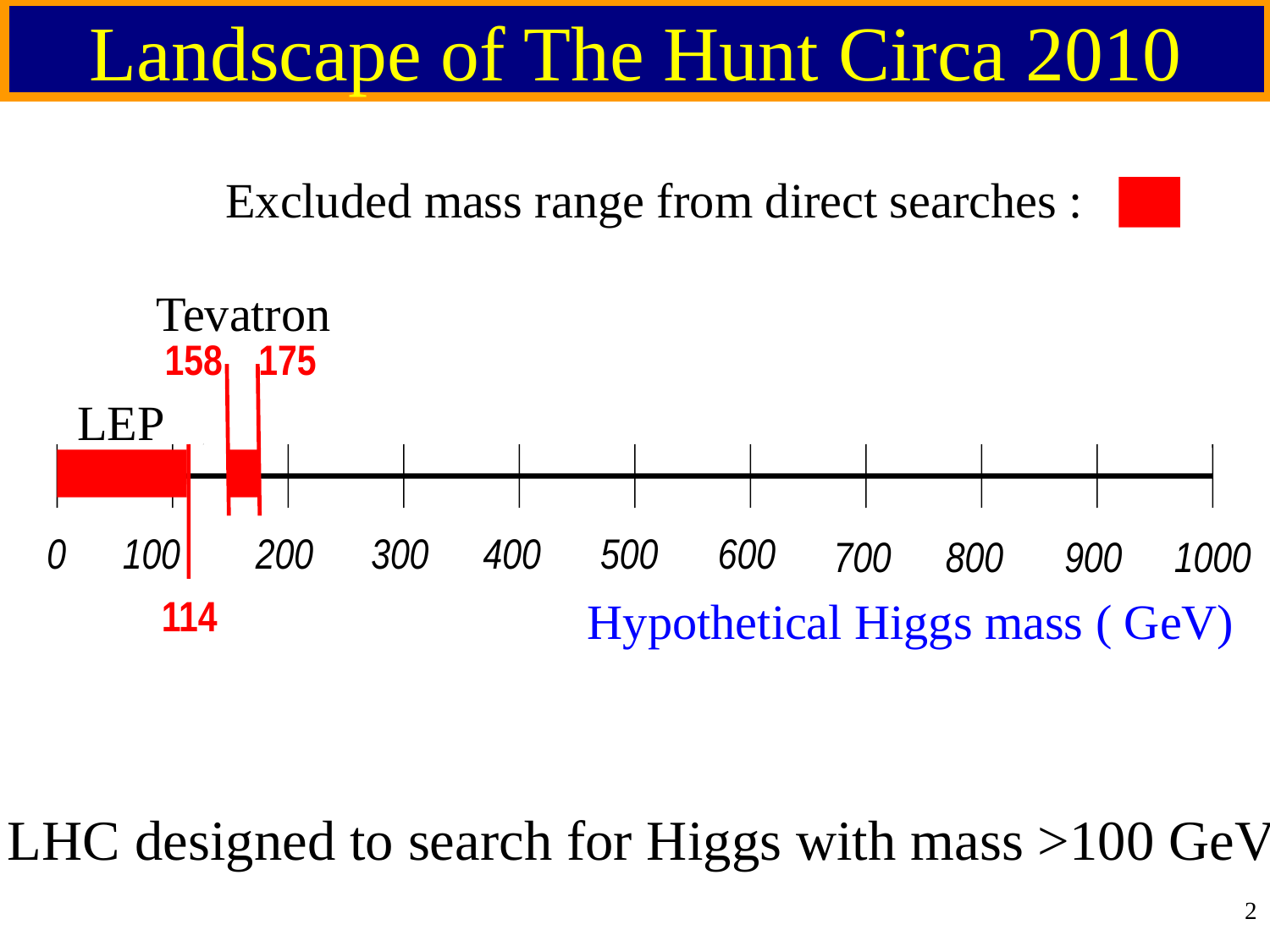

# Landscape of The Hunt Circa 2010
Excluded mass range from direct searches :

Tevatron
158
175

LEP

0
100
200
300
400
500
600
700
800
900
1000
114
Hypothetical Higgs mass ( GeV)
LHC designed to search for Higgs with mass >100 GeV
2